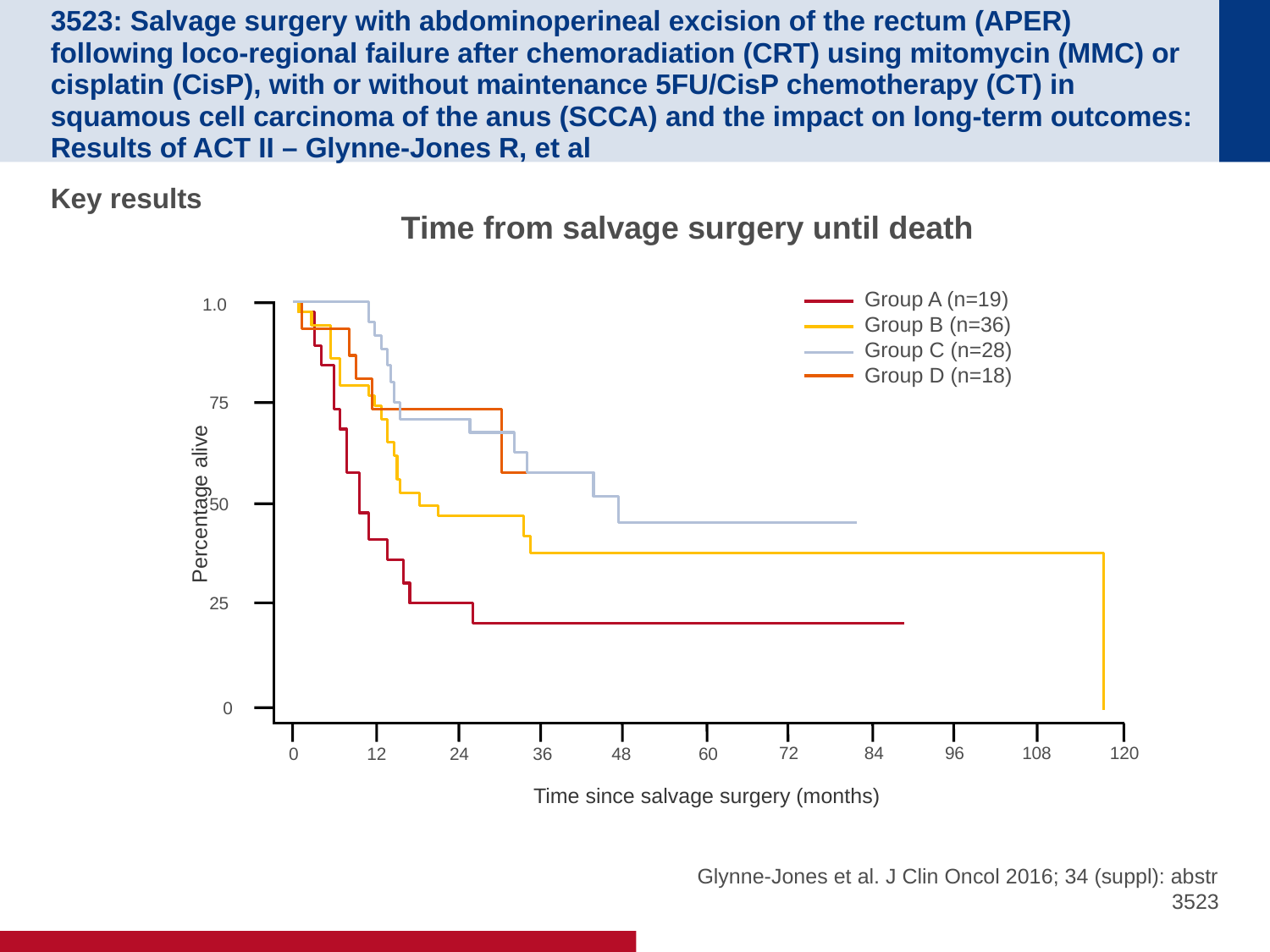

# 3523: Salvage surgery with abdominoperineal excision of the rectum (APER) following loco-regional failure after chemoradiation (CRT) using mitomycin (MMC) or cisplatin (CisP), with or without maintenance 5FU/CisP chemotherapy (CT) in squamous cell carcinoma of the anus (SCCA) and the impact on long-term outcomes: Results of ACT II – Glynne-Jones R, et al
Key results

Time from salvage surgery until death
1.0

75
50
Percentage alive
25
0
72
84
96
108
120
12
24
36
48
60
0
Time since salvage surgery (months)

Group A (n=19)
Group B (n=36)
Group C (n=28)
Group D (n=18)
Glynne-Jones et al. J Clin Oncol 2016; 34 (suppl): abstr 3523